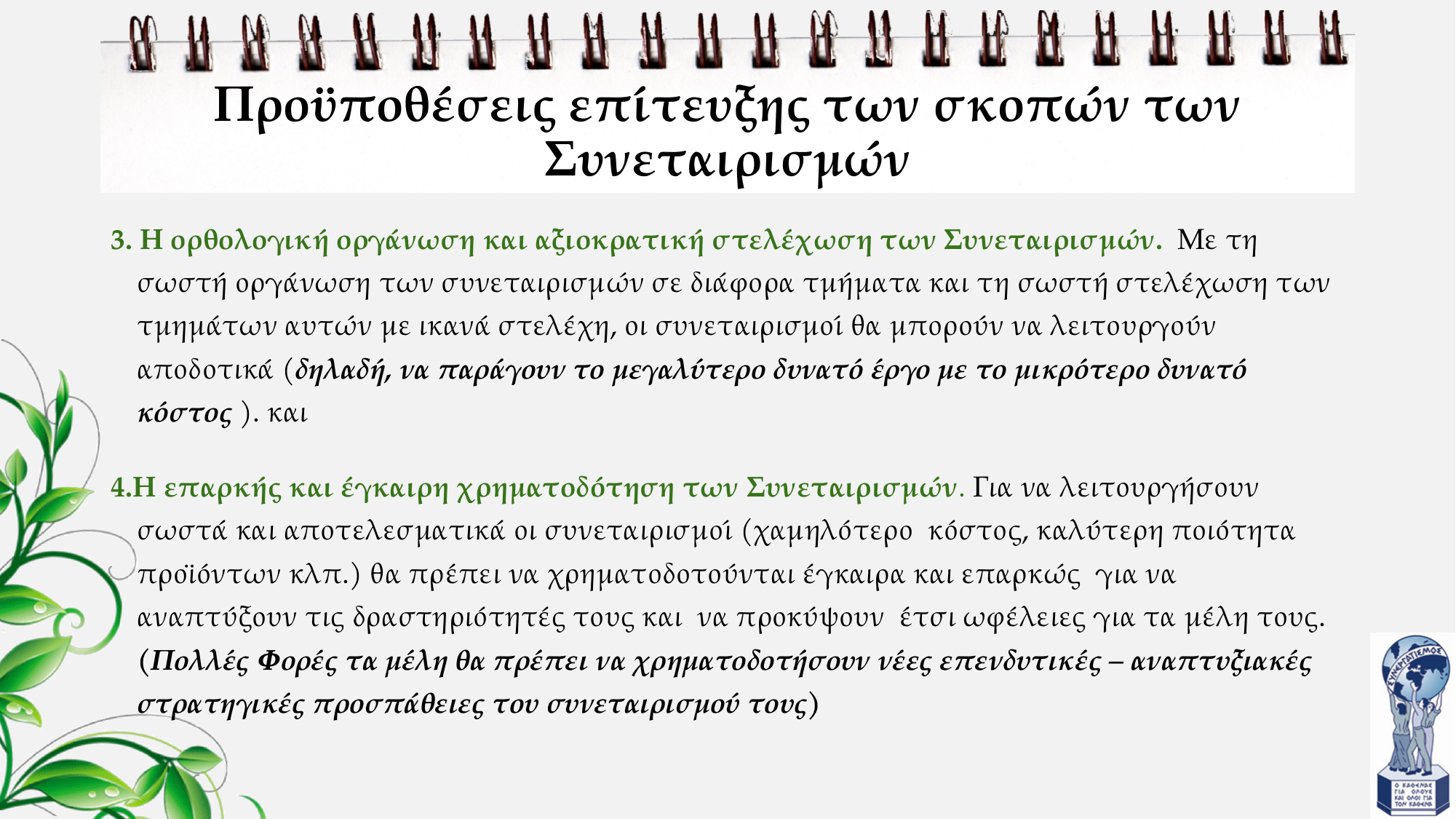

# Προϋποθέσεις επίτευξης των σκοπών των Συνεταιρισμών
3. Η ορθολογική οργάνωση και αξιοκρατική στελέχωση των Συνεταιρισμών.  Με τη σωστή οργάνωση των συνεταιρισμών σε διάφορα τμήματα και τη σωστή στελέχωση των τμημάτων αυτών με ικανά στελέχη, οι συνεταιρισμοί θα μπορούν να λειτουργούν αποδοτικά (δηλαδή, να παράγουν το μεγαλύτερο δυνατό έργο με το μικρότερο δυνατό κόστος ). και
4.Η επαρκής και έγκαιρη χρηματοδότηση των Συνεταιρισμών. Για να λειτουργήσουν σωστά και αποτελεσματικά οι συνεταιρισμοί (χαμηλότερο  κόστος, καλύτερη ποιότητα προϊόντων κλπ.) θα πρέπει να χρηματοδοτούνται έγκαιρα και επαρκώς  για να αναπτύξουν τις δραστηριότητές τους και  να προκύψουν  έτσι ωφέλειες για τα μέλη τους. (Πολλές Φορές τα μέλη θα πρέπει να χρηματοδοτήσουν νέες επενδυτικές – αναπτυξιακές στρατηγικές προσπάθειες του συνεταιρισμού τους)